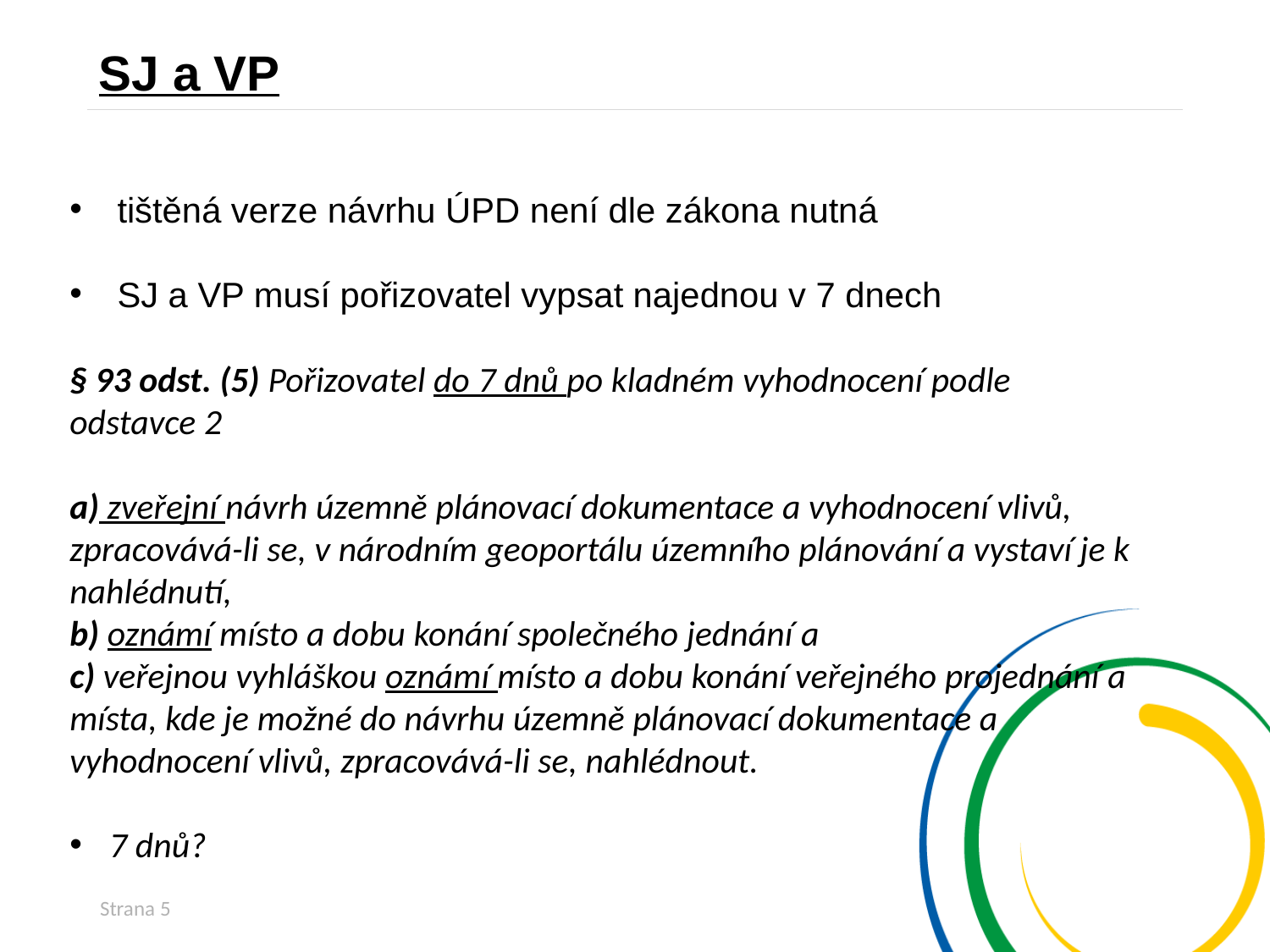

SJ a VP
tištěná verze návrhu ÚPD není dle zákona nutná

SJ a VP musí pořizovatel vypsat najednou v 7 dnech

§ 93 odst. (5) Pořizovatel do 7 dnů po kladném vyhodnocení podle odstavce 2

a) zveřejní návrh územně plánovací dokumentace a vyhodnocení vlivů, zpracovává-li se, v národním geoportálu územního plánování a vystaví je k nahlédnutí,
b) oznámí místo a dobu konání společného jednání a
c) veřejnou vyhláškou oznámí místo a dobu konání veřejného projednání a místa, kde je možné do návrhu územně plánovací dokumentace a vyhodnocení vlivů, zpracovává-li se, nahlédnout.

7 dnů?

Strana 5